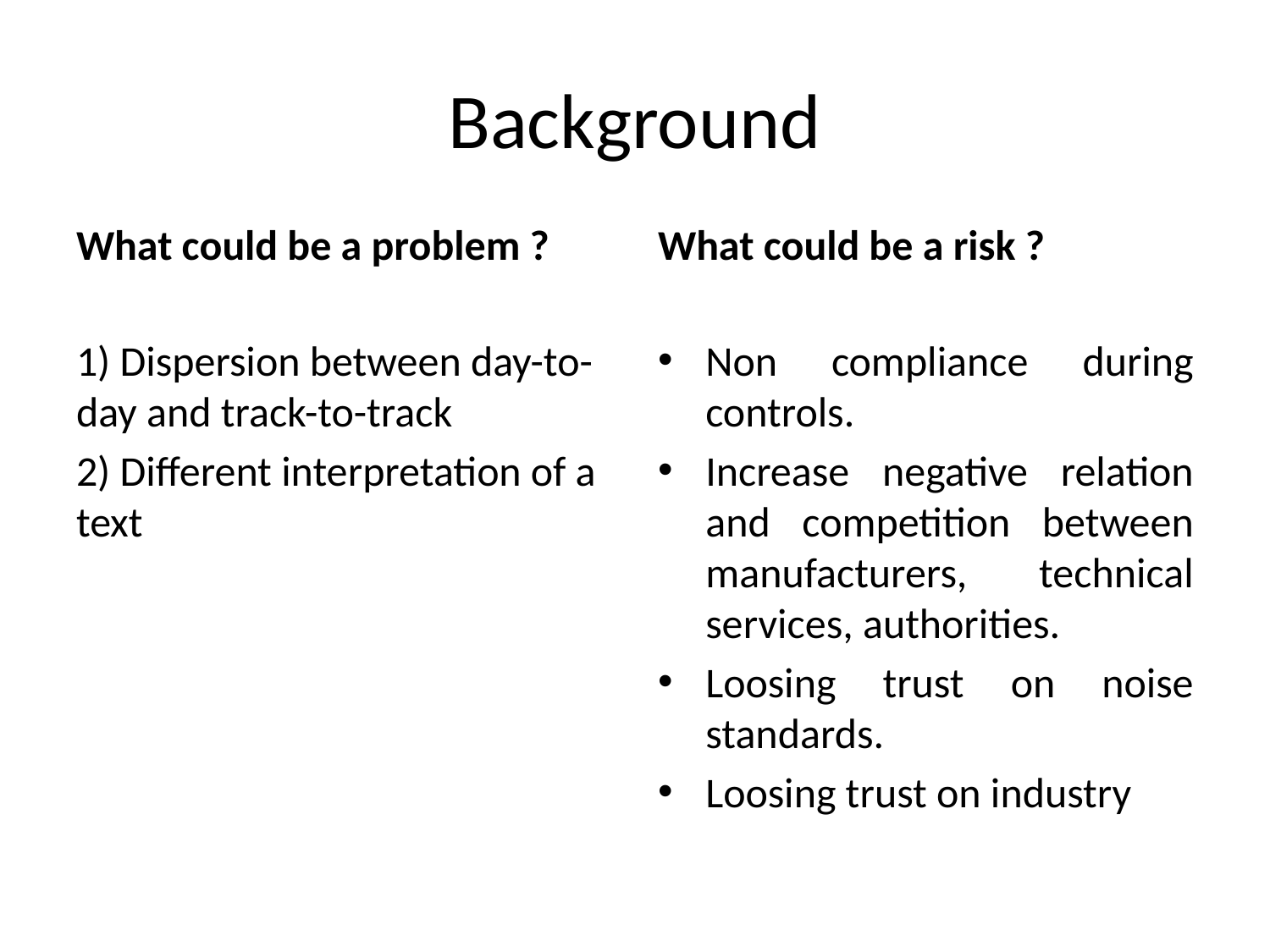

# Background
What could be a problem ?
What could be a risk ?
1) Dispersion between day-to-day and track-to-track
2) Different interpretation of a text

Non compliance during controls.
Increase negative relation and competition between manufacturers, technical services, authorities.
Loosing trust on noise standards.
Loosing trust on industry